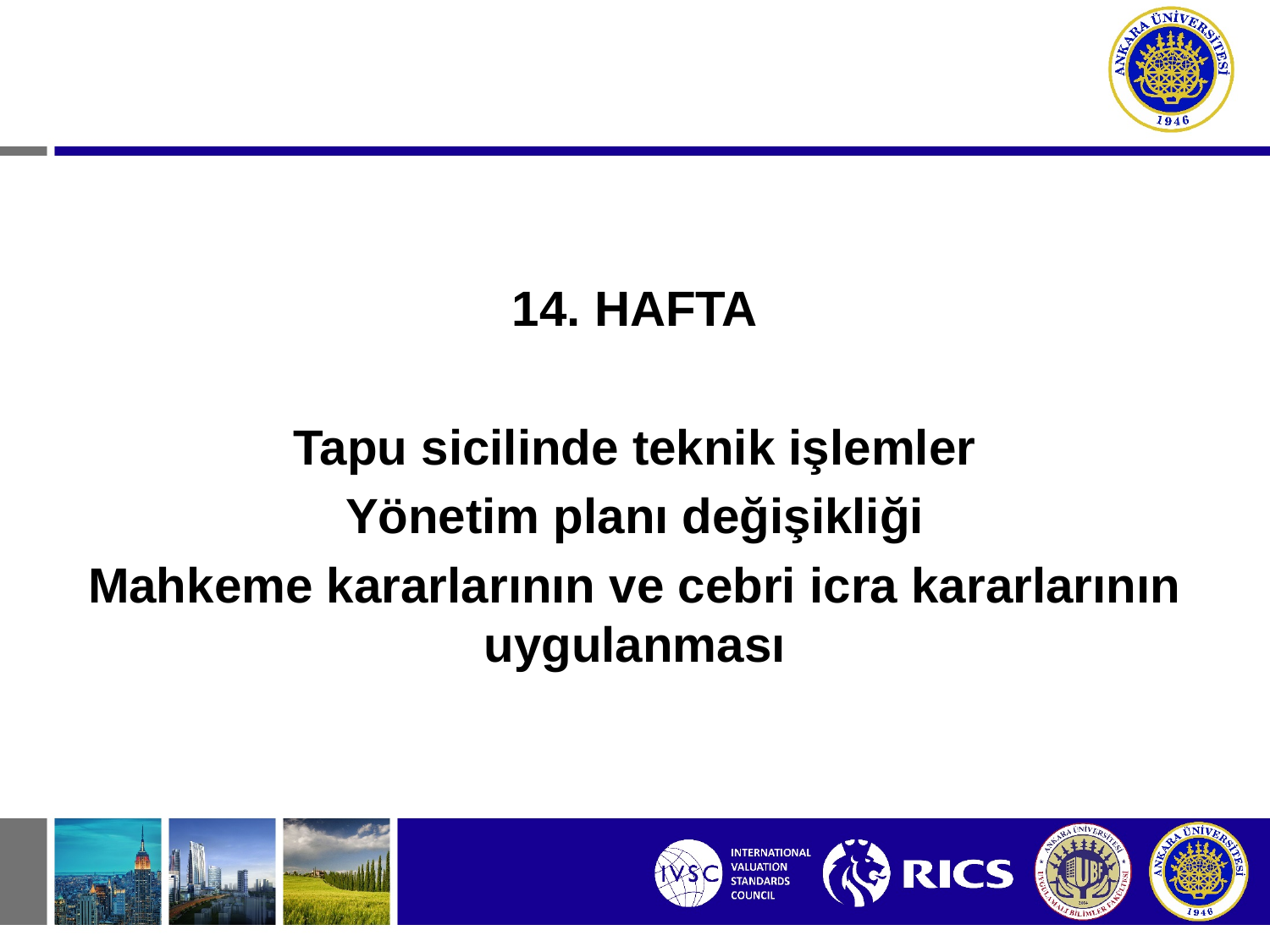

14. HAFTA

Tapu sicilinde teknik işlemler
Yönetim planı değişikliği
Mahkeme kararlarının ve cebri icra kararlarının uygulanması